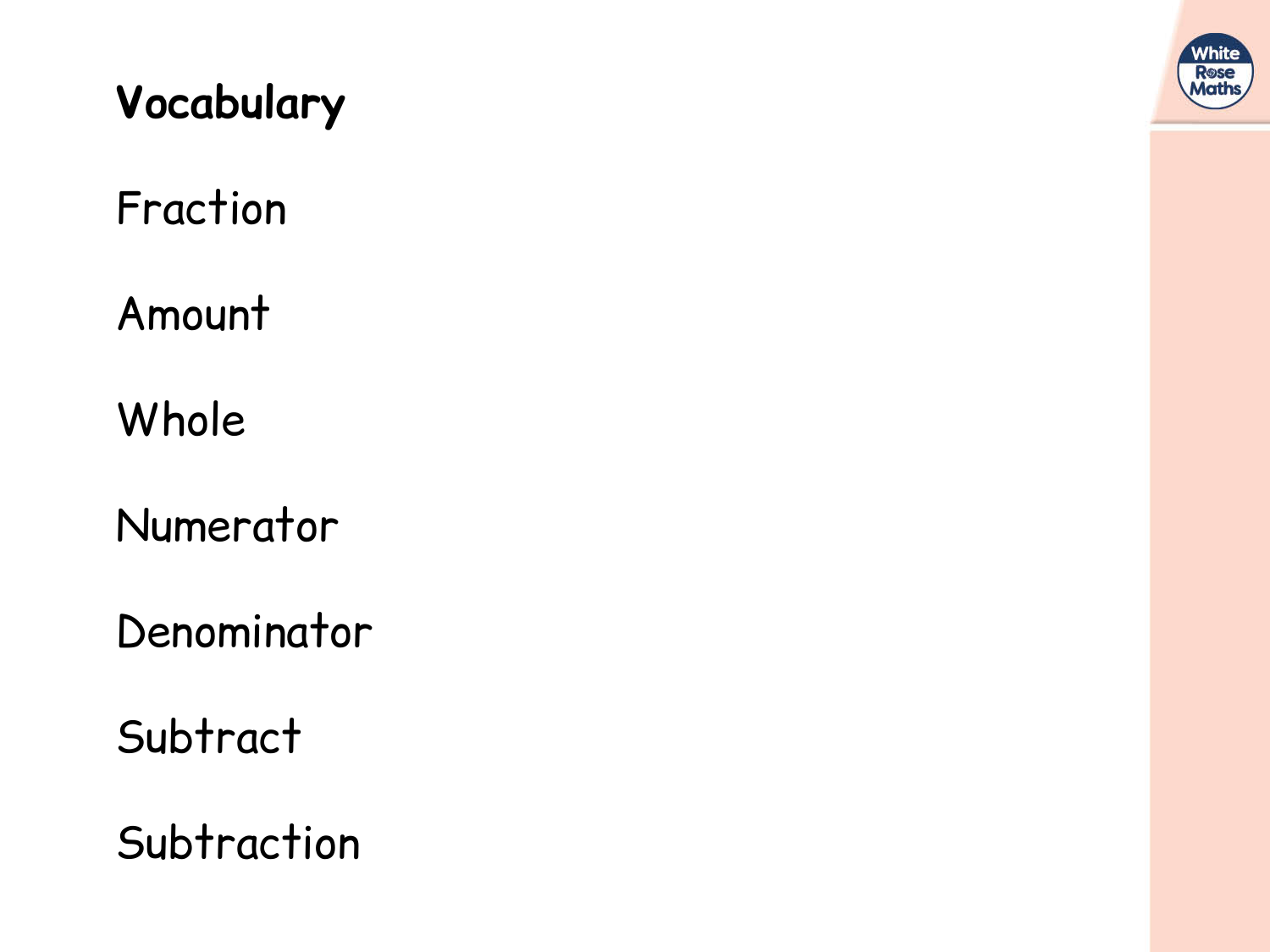

Vocabulary

Fraction

Amount

Whole

Numerator

Denominator

Subtract

Subtraction